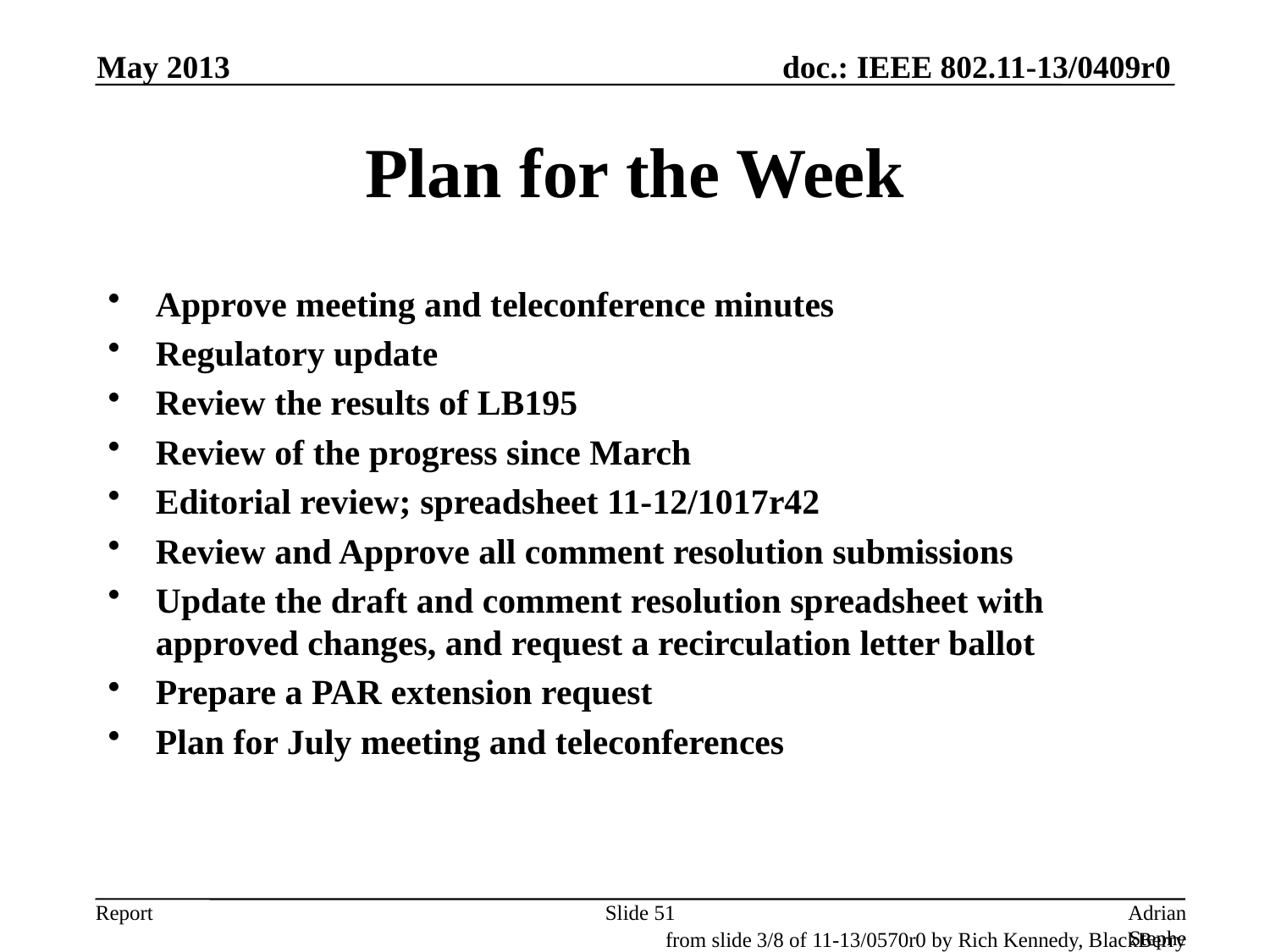

May 2013
# Plan for the Week
Approve meeting and teleconference minutes
Regulatory update
Review the results of LB195
Review of the progress since March
Editorial review; spreadsheet 11-12/1017r42
Review and Approve all comment resolution submissions
Update the draft and comment resolution spreadsheet with approved changes, and request a recirculation letter ballot
Prepare a PAR extension request
Plan for July meeting and teleconferences
Slide 51
Adrian Stephens, Intel Corporation
from slide 3/8 of 11-13/0570r0 by Rich Kennedy, BlackBerry